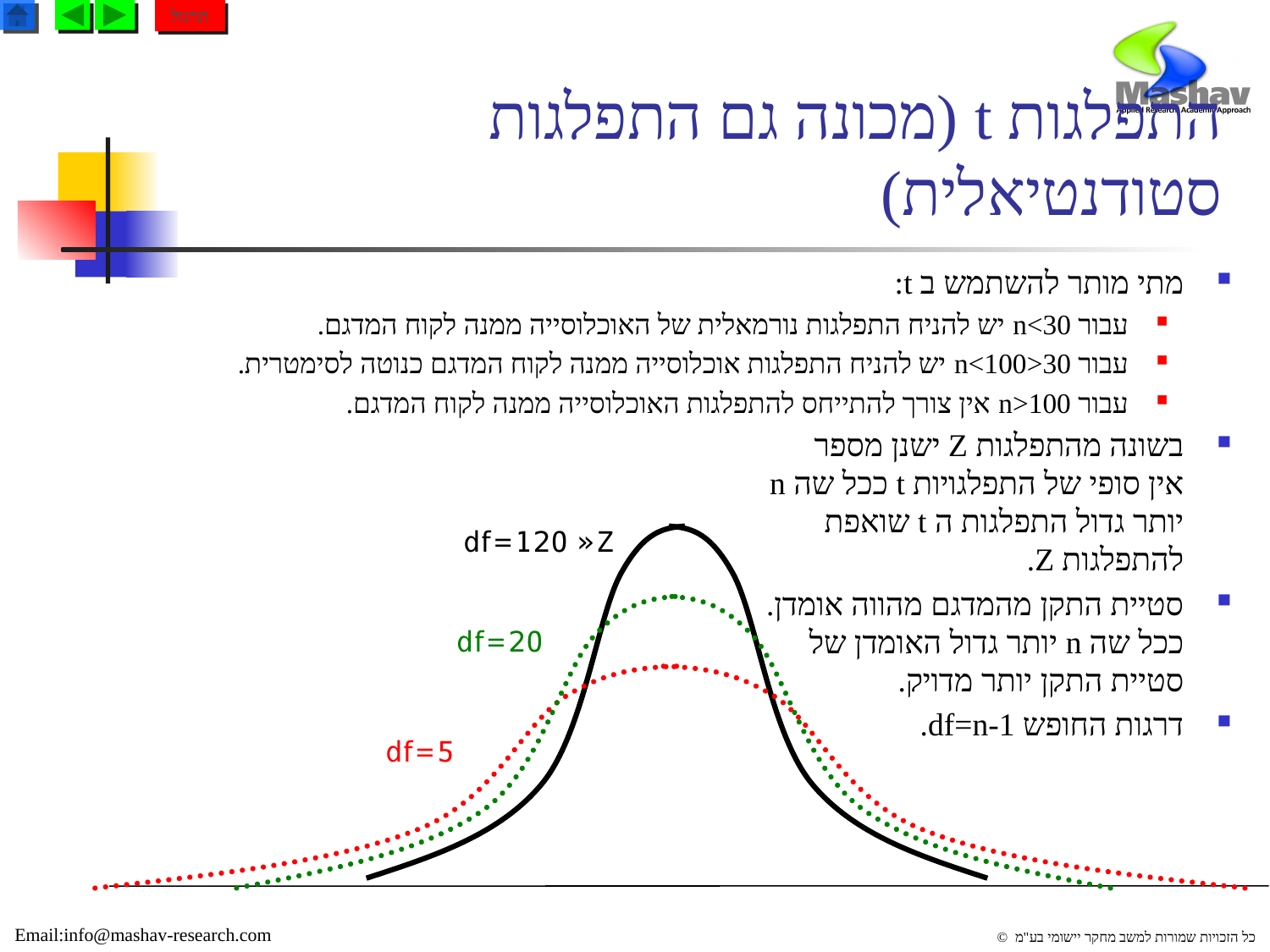

תרגול
# התפלגות t (מכונה גם התפלגות סטודנטיאלית)
מתי מותר להשתמש ב t:
עבור n<30 יש להניח התפלגות נורמאלית של האוכלוסייה ממנה לקוח המדגם.
עבור 30<n<100 יש להניח התפלגות אוכלוסייה ממנה לקוח המדגם כנוטה לסימטרית.
עבור n>100 אין צורך להתייחס להתפלגות האוכלוסייה ממנה לקוח המדגם.
בשונה מהתפלגות Z ישנן מספר
אין סופי של התפלגויות t ככל שה n
יותר גדול התפלגות ה t שואפת
להתפלגות Z.
סטיית התקן מהמדגם מהווה אומדן.
ככל שה n יותר גדול האומדן של
סטיית התקן יותר מדויק.
דרגות החופש df=n-1.

df=120 »Z

df=20

df=5